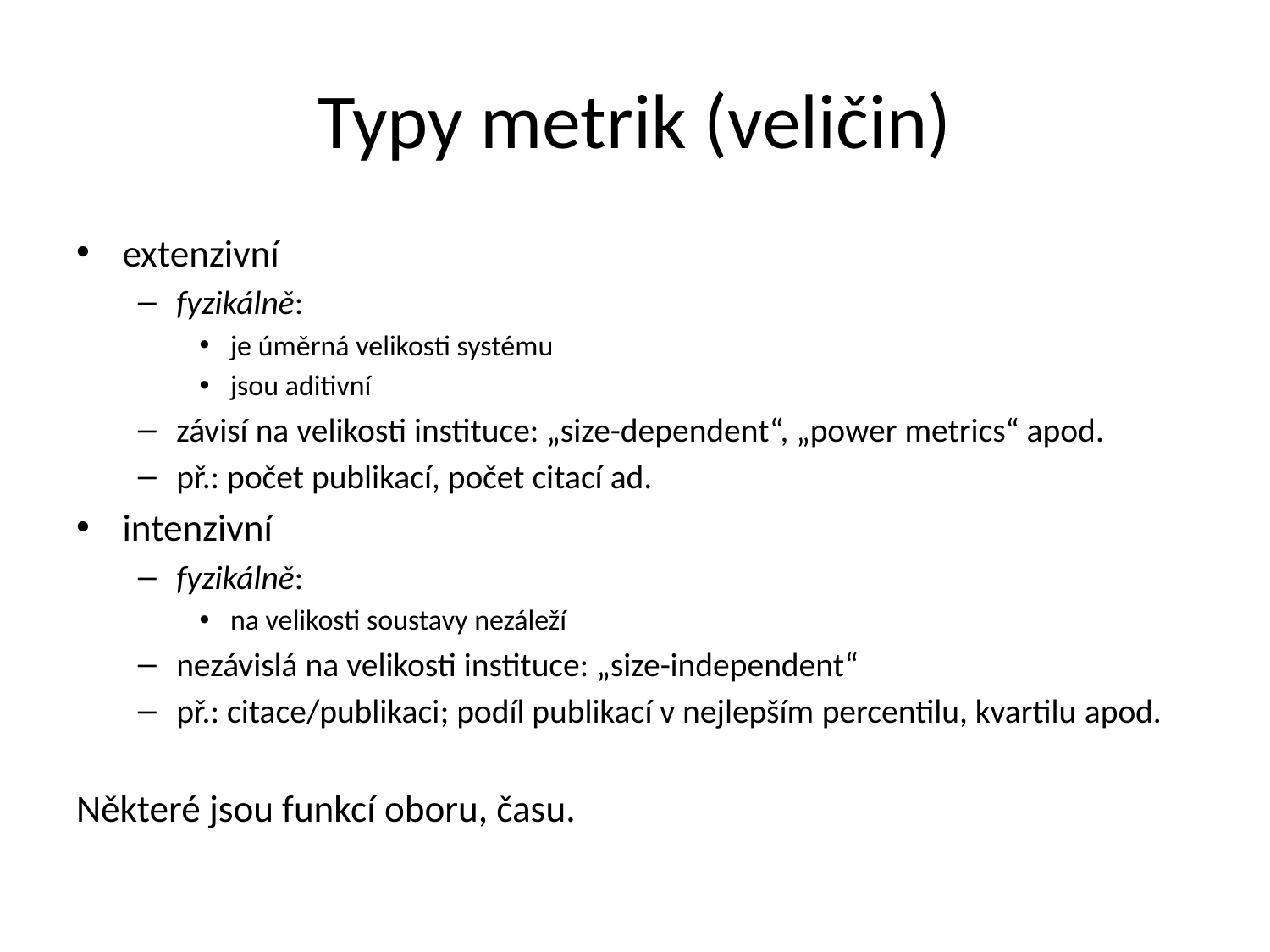

# Typy metrik (veličin)
extenzivní
fyzikálně:
je úměrná velikosti systému
jsou aditivní
závisí na velikosti instituce: „size-dependent“, „power metrics“ apod.
př.: počet publikací, počet citací ad.
intenzivní
fyzikálně:
na velikosti soustavy nezáleží
nezávislá na velikosti instituce: „size-independent“
př.: citace/publikaci; podíl publikací v nejlepším percentilu, kvartilu apod.
Některé jsou funkcí oboru, času.